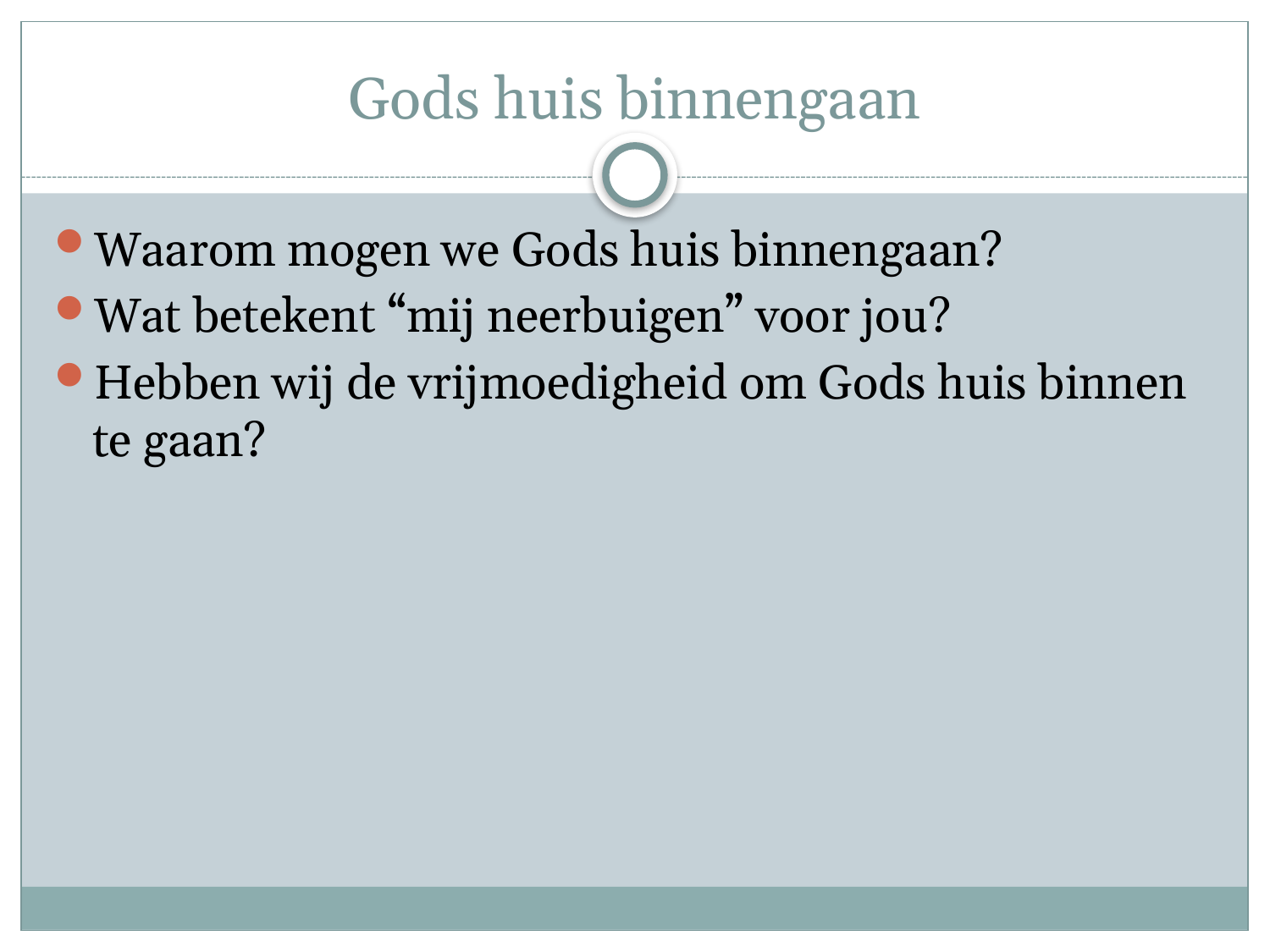

# Gods huis binnengaan
Waarom mogen we Gods huis binnengaan?
Wat betekent “mij neerbuigen” voor jou?
Hebben wij de vrijmoedigheid om Gods huis binnen te gaan?